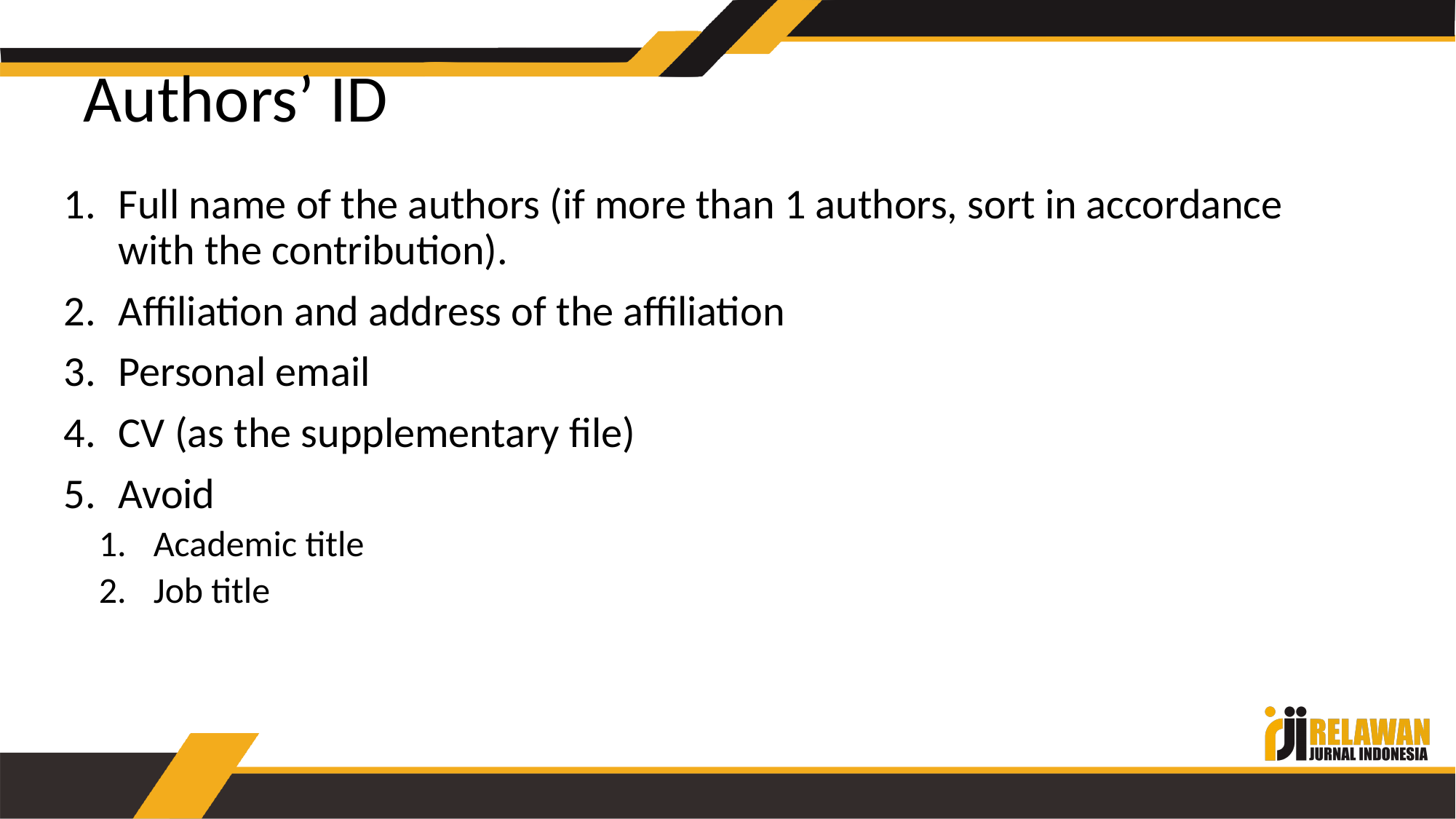

# Authors’ ID
Full name of the authors (if more than 1 authors, sort in accordance with the contribution).
Affiliation and address of the affiliation
Personal email
CV (as the supplementary file)
Avoid
Academic title
Job title